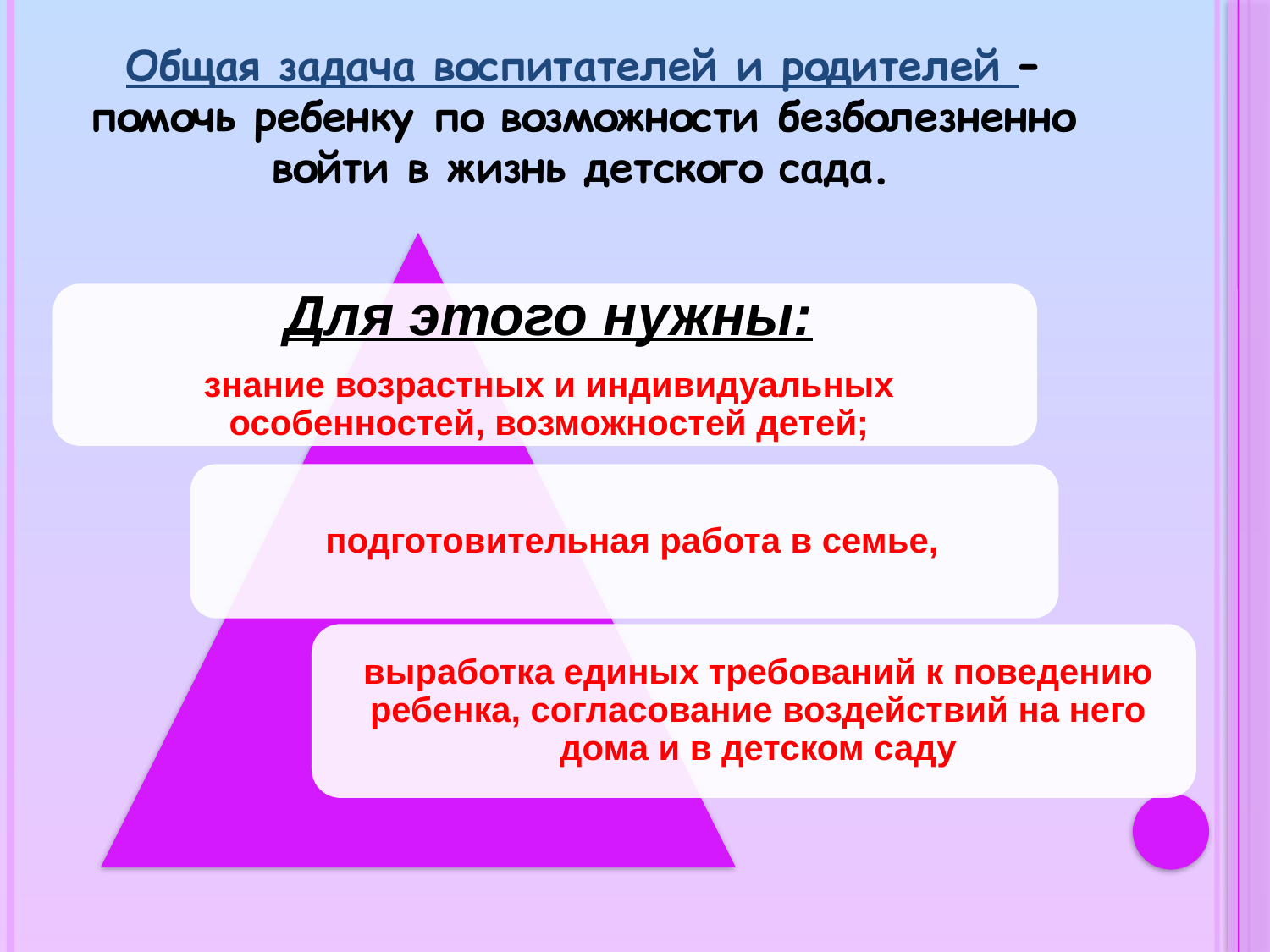

# Общая задача воспитателей и родителей – помочь ребенку по возможности безболезненно войти в жизнь детского сада.
Для этого нужны:
знание возрастных и индивидуальных особенностей, возможностей детей;
 подготовительная работа в семье,
выработка единых требований к поведению ребенка, согласование воздействий на него дома и в детском саду